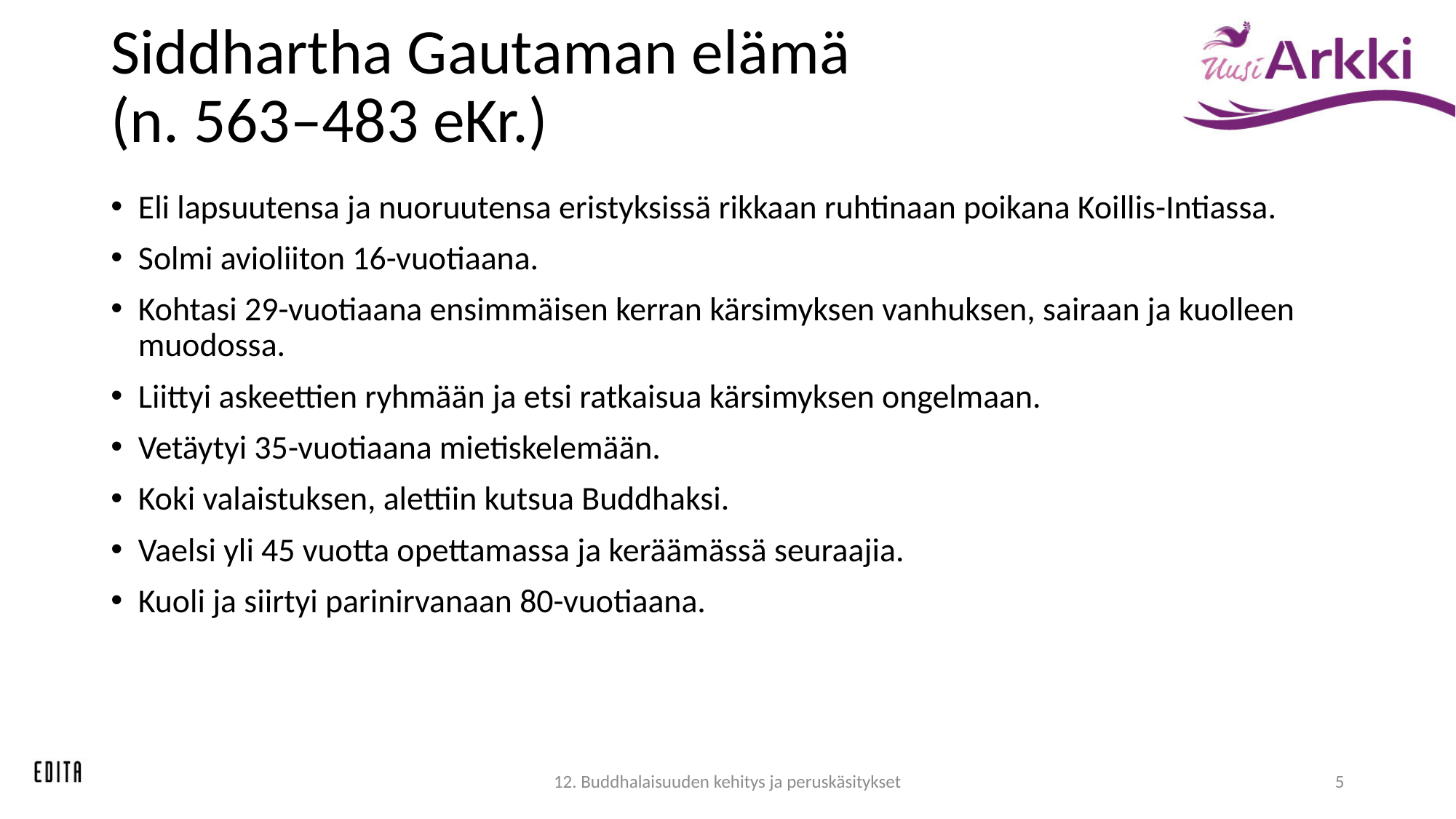

# Siddhartha Gautaman elämä (n. 563–483 eKr.)
Eli lapsuutensa ja nuoruutensa eristyksissä rikkaan ruhtinaan poikana Koillis-Intiassa.
Solmi avioliiton 16-vuotiaana.
Kohtasi 29-vuotiaana ensimmäisen kerran kärsimyksen vanhuksen, sairaan ja kuolleen muodossa.
Liittyi askeettien ryhmään ja etsi ratkaisua kärsimyksen ongelmaan.
Vetäytyi 35-vuotiaana mietiskelemään.
Koki valaistuksen, alettiin kutsua Buddhaksi.
Vaelsi yli 45 vuotta opettamassa ja keräämässä seuraajia.
Kuoli ja siirtyi parinirvanaan 80-vuotiaana.
12. Buddhalaisuuden kehitys ja peruskäsitykset
5